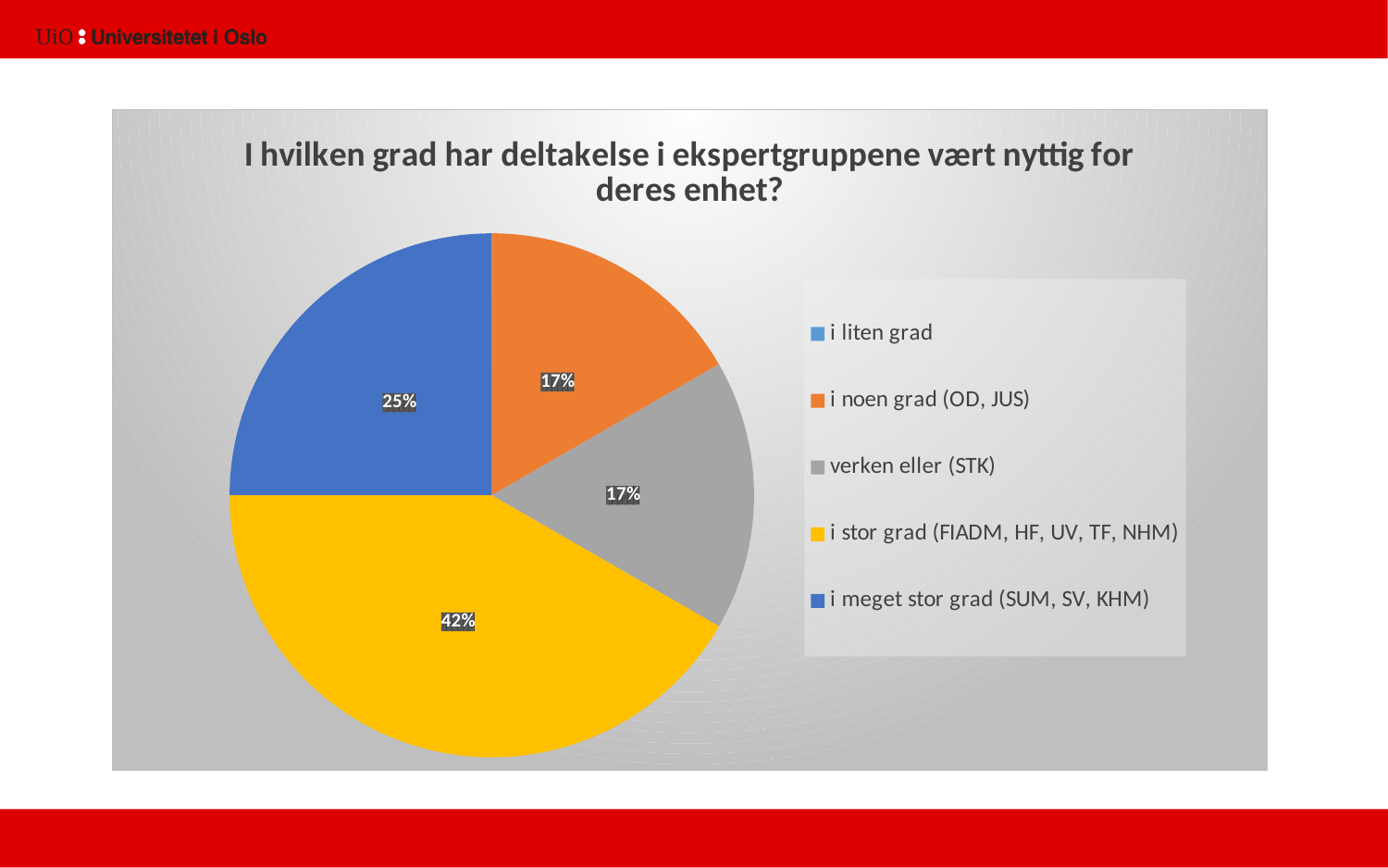

### Chart: I hvilken grad har deltakelse i ekspertgruppene vært nyttig for deres enhet?

| Category |  |
|---|---|
| i liten grad | 0.0 |
| i noen grad (OD, JUS) | 2.0 |
| verken eller (STK) | 2.0 |
| i stor grad (FIADM, HF, UV, TF, NHM) | 5.0 |
| i meget stor grad (SUM, SV, KHM) | 3.0 |